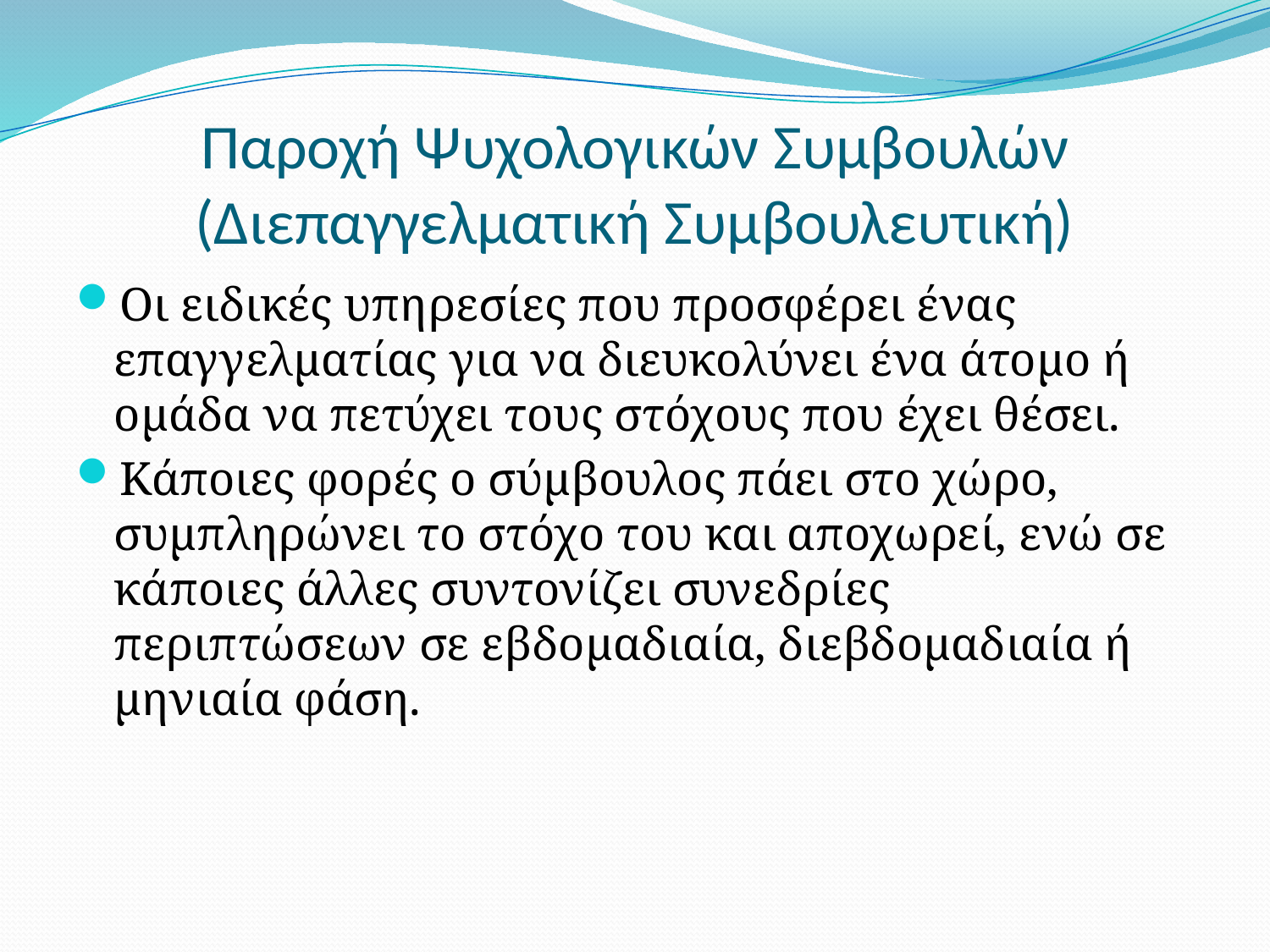

# Παροχή Ψυχολογικών Συμβουλών (Διεπαγγελματική Συμβουλευτική)
Οι ειδικές υπηρεσίες που προσφέρει ένας επαγγελματίας για να διευκολύνει ένα άτομο ή ομάδα να πετύχει τους στόχους που έχει θέσει.
Κάποιες φορές ο σύμβουλος πάει στο χώρο, συμπληρώνει το στόχο του και αποχωρεί, ενώ σε κάποιες άλλες συντονίζει συνεδρίες περιπτώσεων σε εβδομαδιαία, διεβδομαδιαία ή μηνιαία φάση.